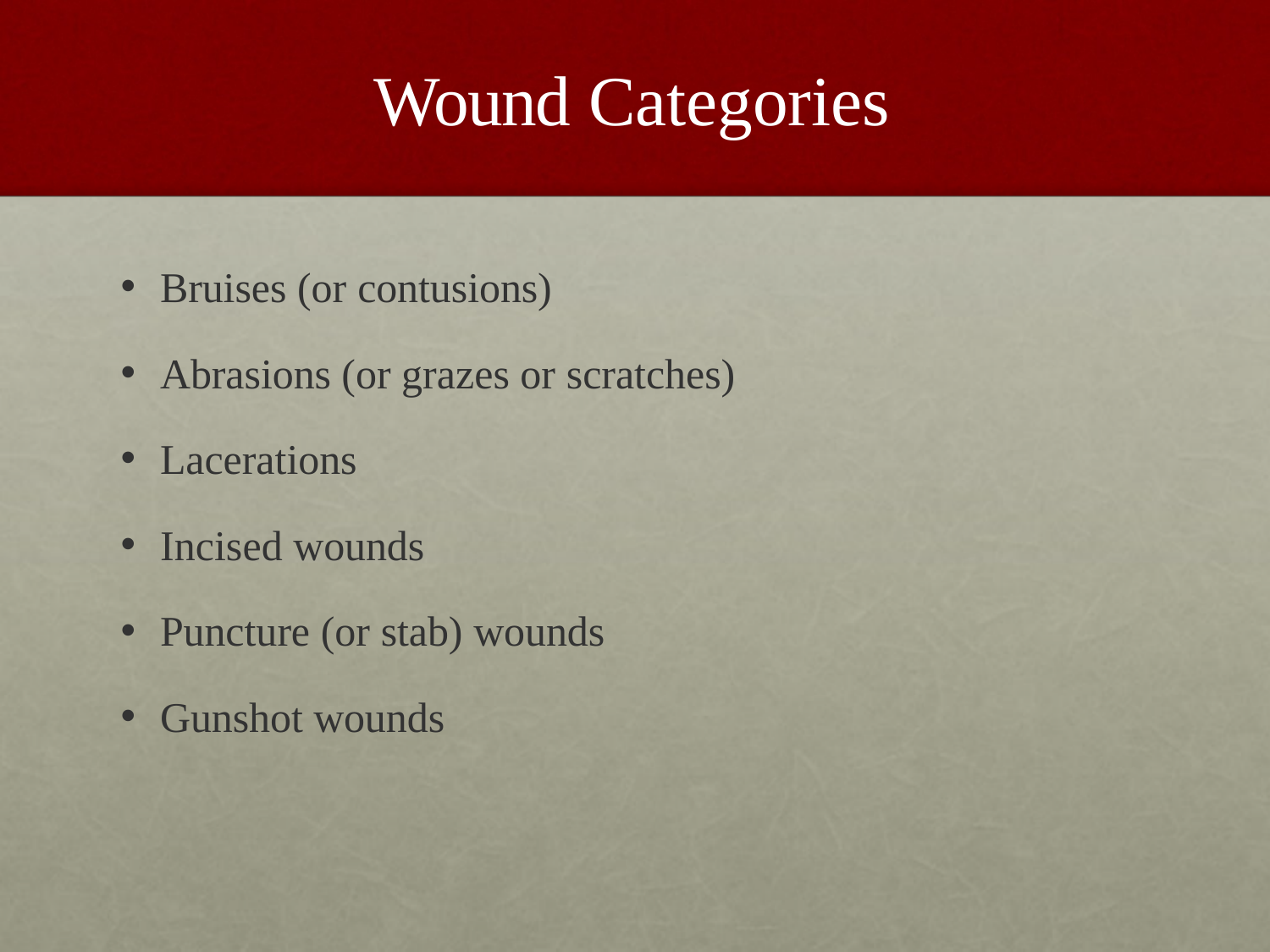

# Wound Categories
Bruises (or contusions)
Abrasions (or grazes or scratches)
Lacerations
Incised wounds
Puncture (or stab) wounds
Gunshot wounds